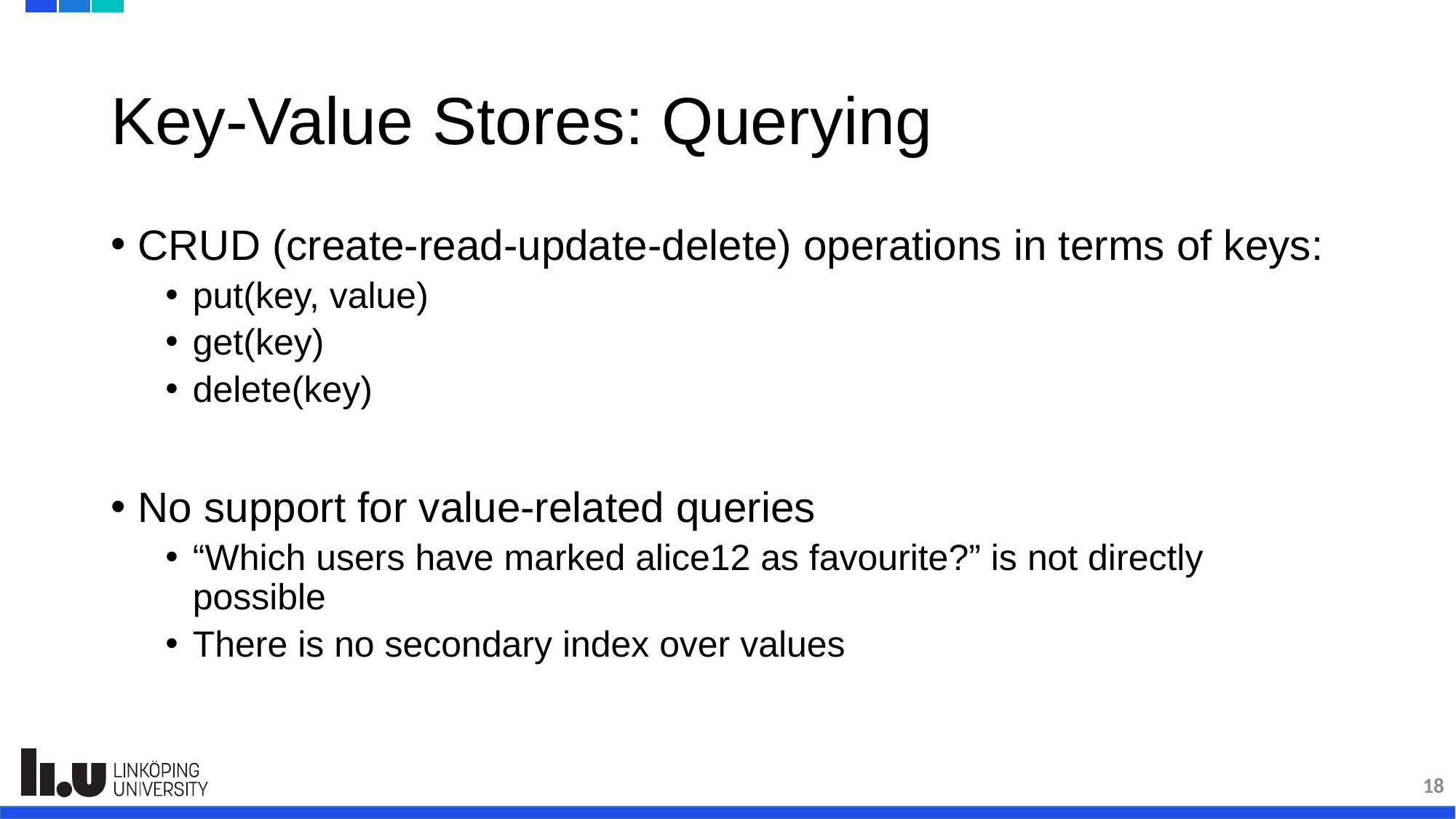

# Key-Value Stores: Querying
CRUD (create-read-update-delete) operations in terms of keys:
put(key, value)
get(key)
delete(key)

No support for value-related queries
“Which users have marked alice12 as favourite?” is not directly possible
There is no secondary index over values
18